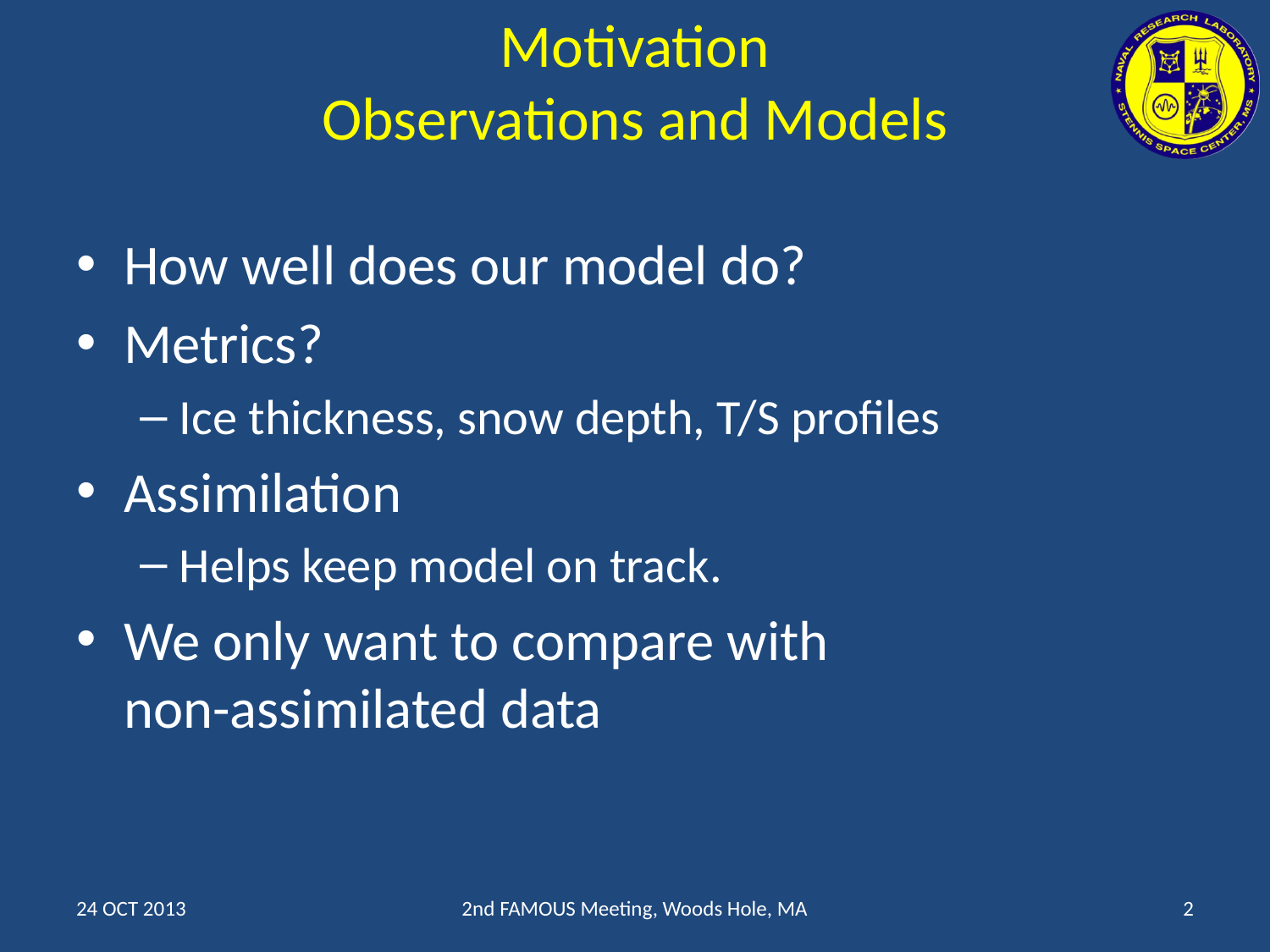

# Motivation Observations and Models
How well does our model do?
Metrics?
Ice thickness, snow depth, T/S profiles
Assimilation
Helps keep model on track.
We only want to compare with
non-assimilated data
24 OCT 2013
2nd FAMOUS Meeting, Woods Hole, MA
2